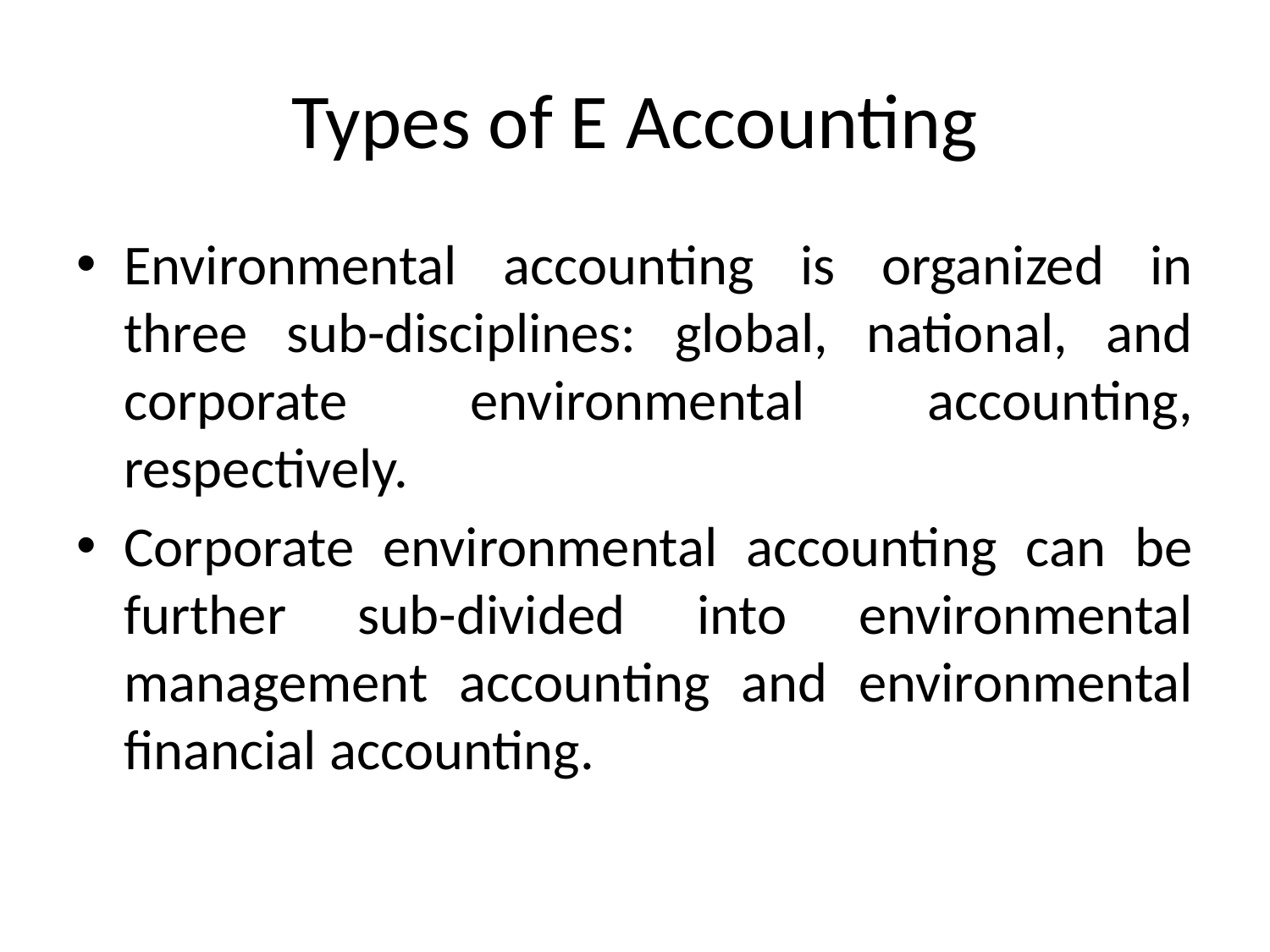

# Types of E Accounting
Environmental accounting is organized in three sub-disciplines: global, national, and corporate environmental accounting, respectively.
Corporate environmental accounting can be further sub-divided into environmental management accounting and environmental financial accounting.